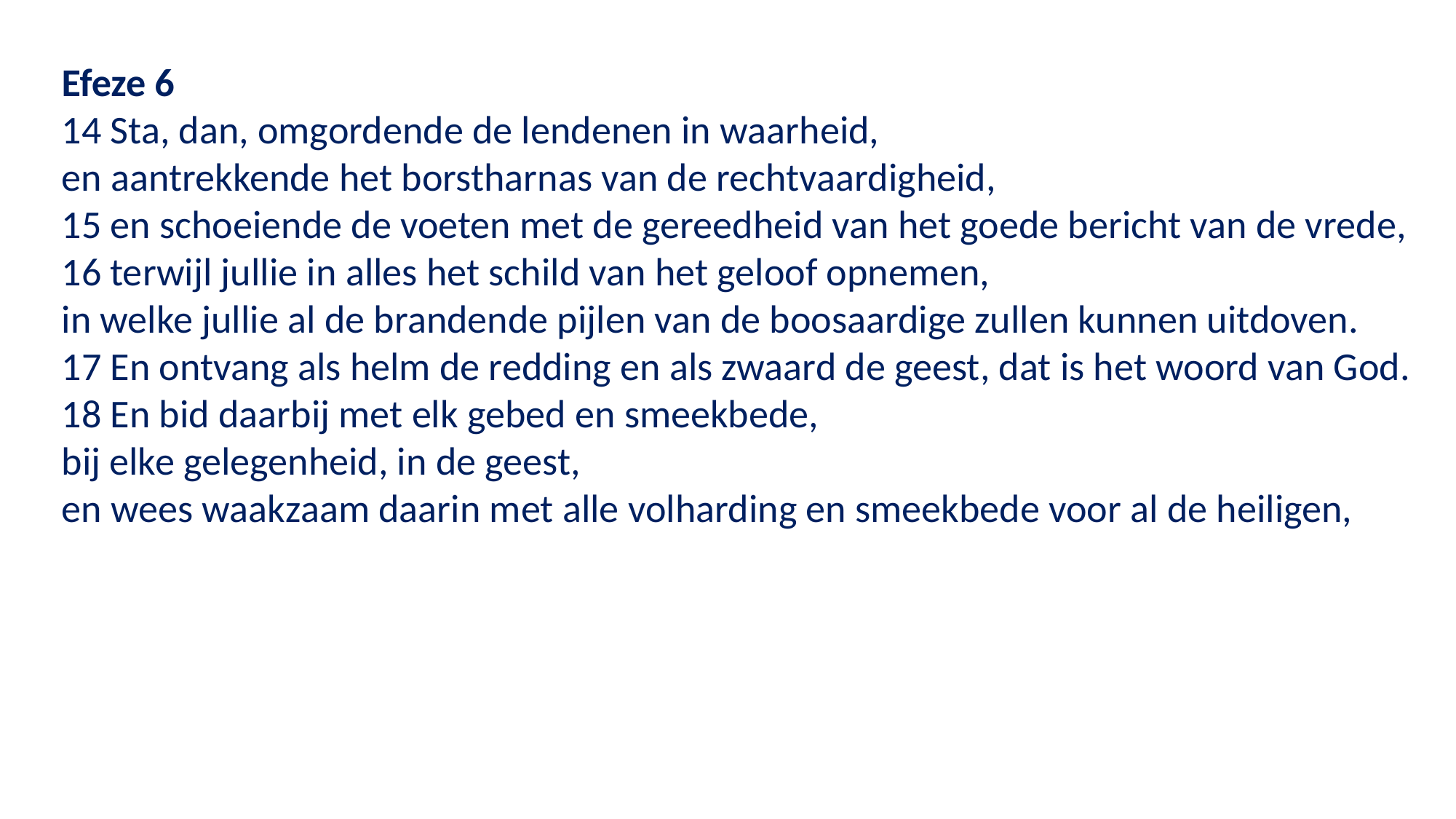

Efeze 6
14 Sta, dan, omgordende de lendenen in waarheid,
en aantrekkende het borstharnas van de rechtvaardigheid,
15 en schoeiende de voeten met de gereedheid van het goede bericht van de vrede,
16 terwijl jullie in alles het schild van het geloof opnemen,
in welke jullie al de brandende pijlen van de boosaardige zullen kunnen uitdoven.
17 En ontvang als helm de redding en als zwaard de geest, dat is het woord van God.
18 En bid daarbij met elk gebed en smeekbede,
bij elke gelegenheid, in de geest,
en wees waakzaam daarin met alle volharding en smeekbede voor al de heiligen,